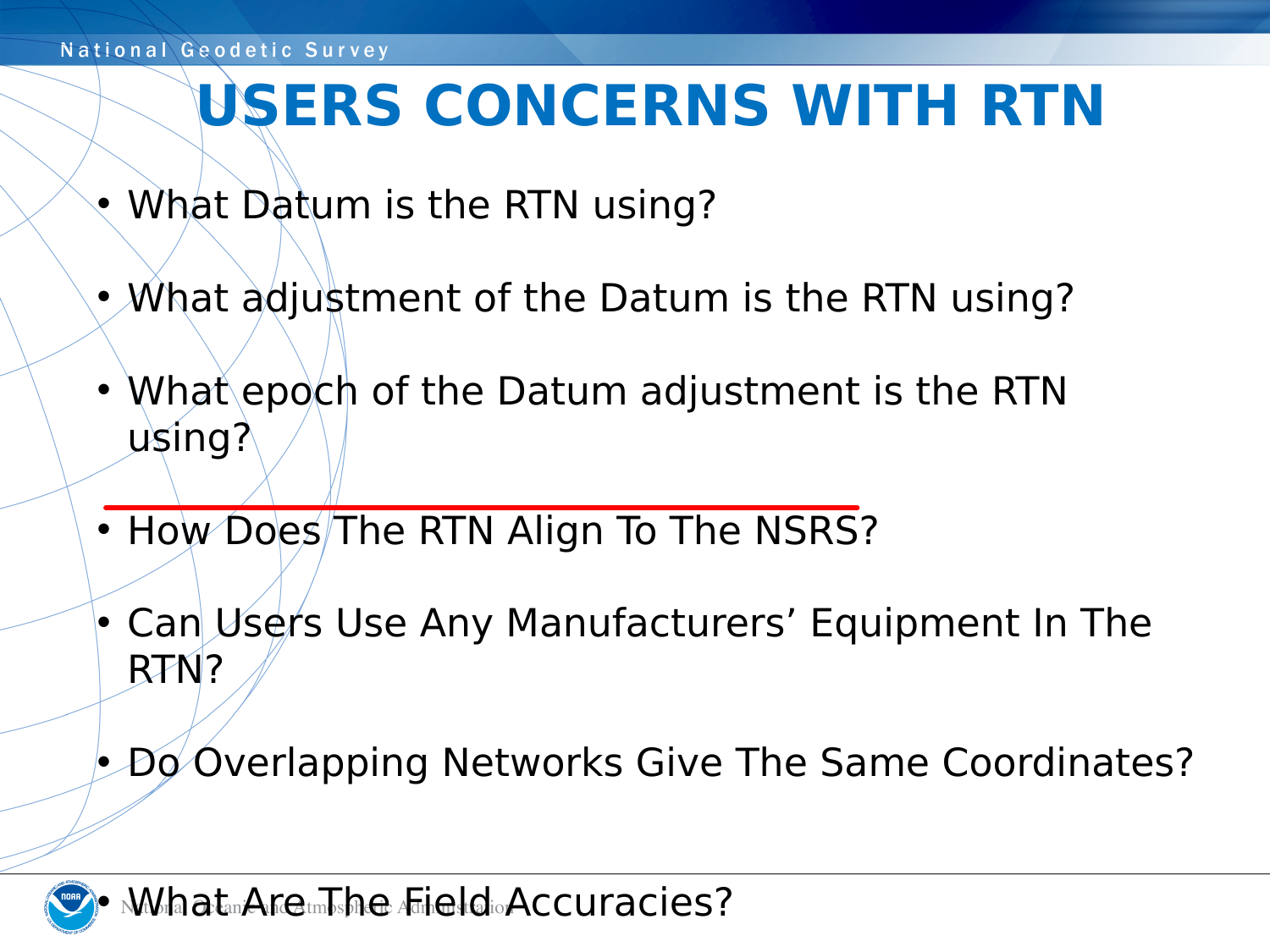

USERS CONCERNS WITH RTN

What Datum is the RTN using?

What adjustment of the Datum is the RTN using?
What epoch of the Datum adjustment is the RTN using?
How Does The RTN Align To The NSRS?
Can Users Use Any Manufacturers’ Equipment In The RTN?
Do Overlapping Networks Give The Same Coordinates?
What Are The Field Accuracies?